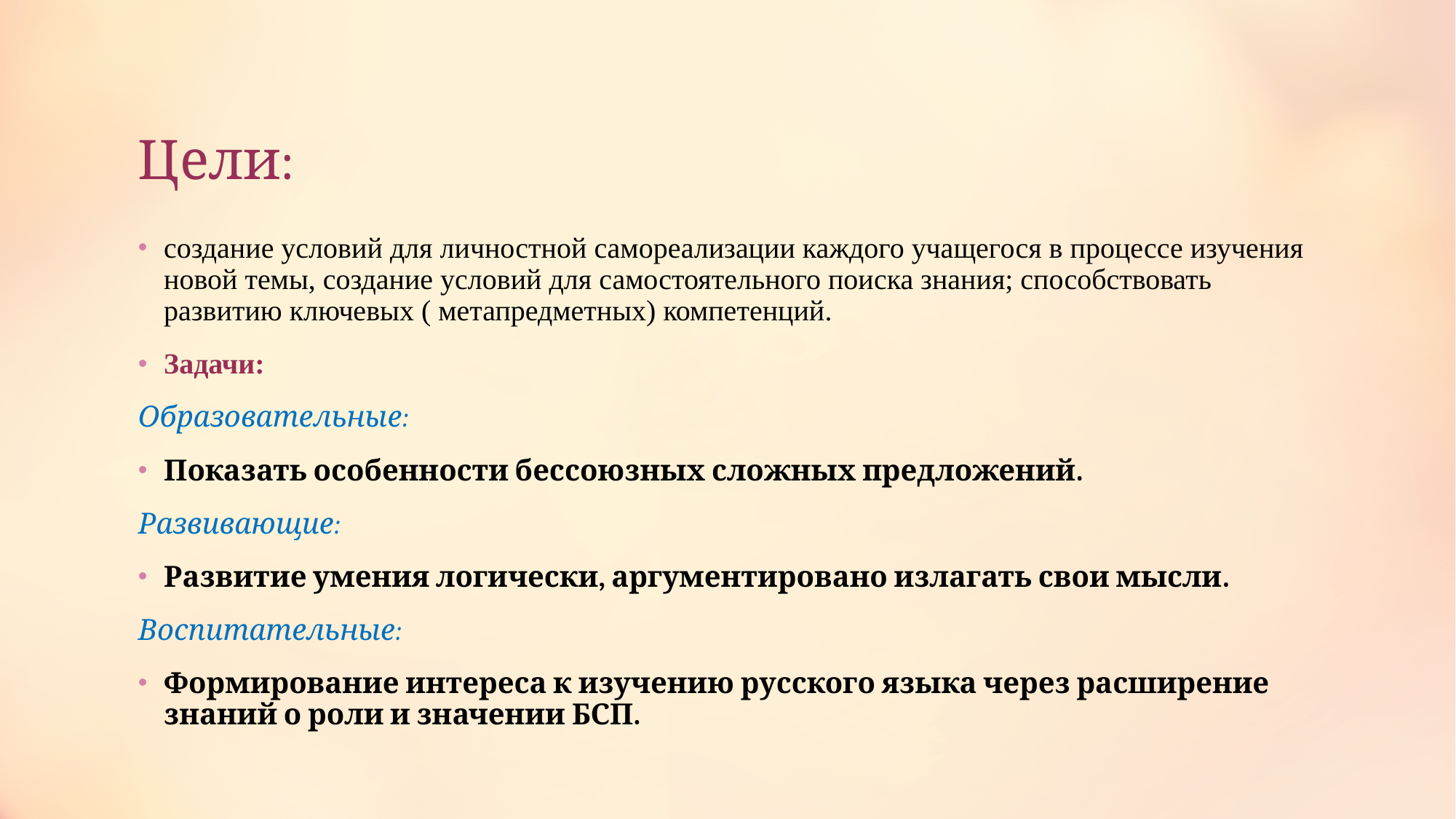

# Цели:
создание условий для личностной самореализации каждого учащегося в процессе изучения новой темы, создание условий для самостоятельного поиска знания; способствовать развитию ключевых ( метапредметных) компетенций.
Задачи:
Образовательные:
Показать особенности бессоюзных сложных предложений.
Развивающие:
Развитие умения логически, аргументировано излагать свои мысли.
Воспитательные:
Формирование интереса к изучению русского языка через расширение знаний о роли и значении БСП.